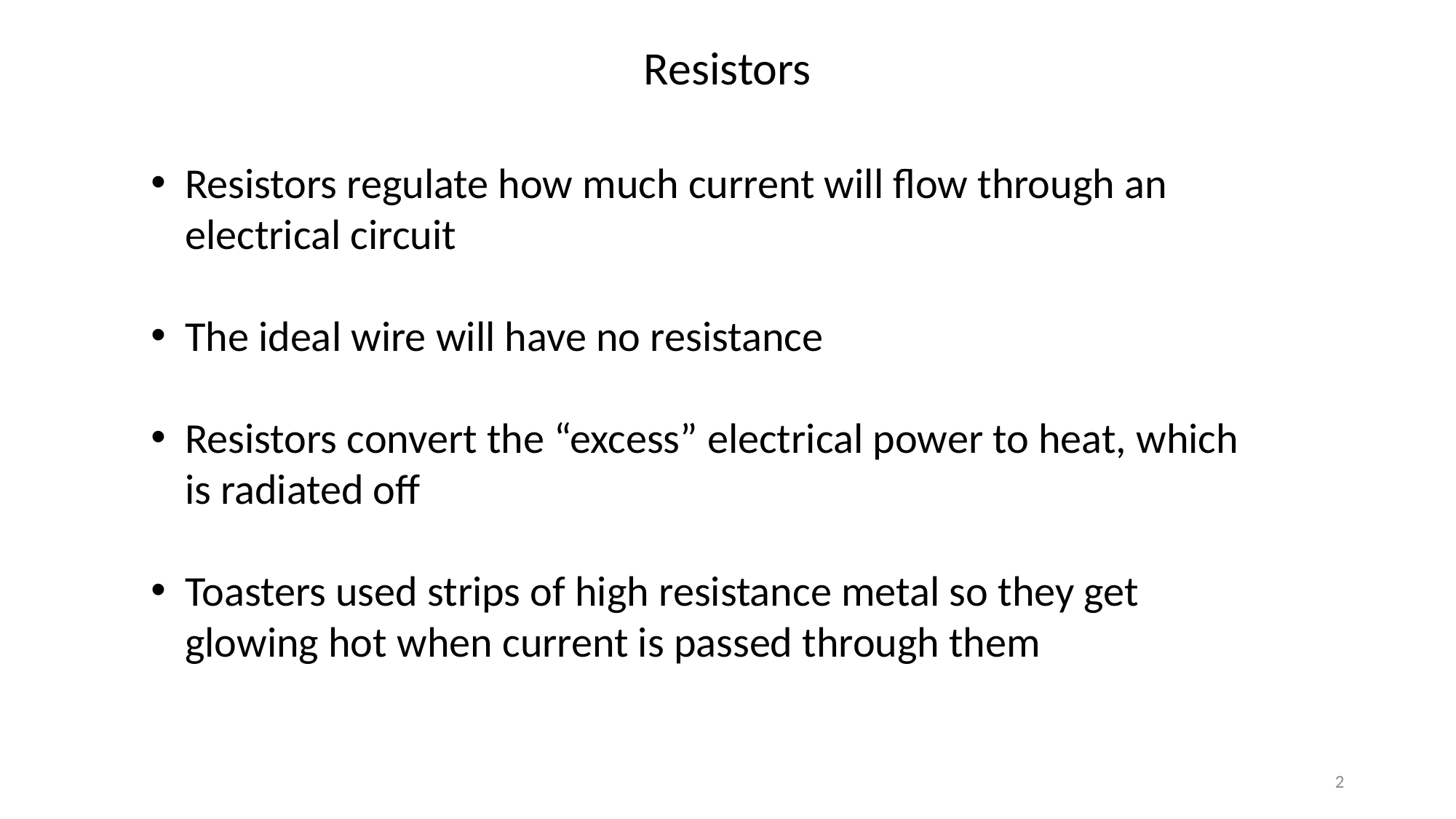

Resistors
Resistors regulate how much current will flow through an electrical circuit

The ideal wire will have no resistance

Resistors convert the “excess” electrical power to heat, which is radiated off

Toasters used strips of high resistance metal so they get glowing hot when current is passed through them

2